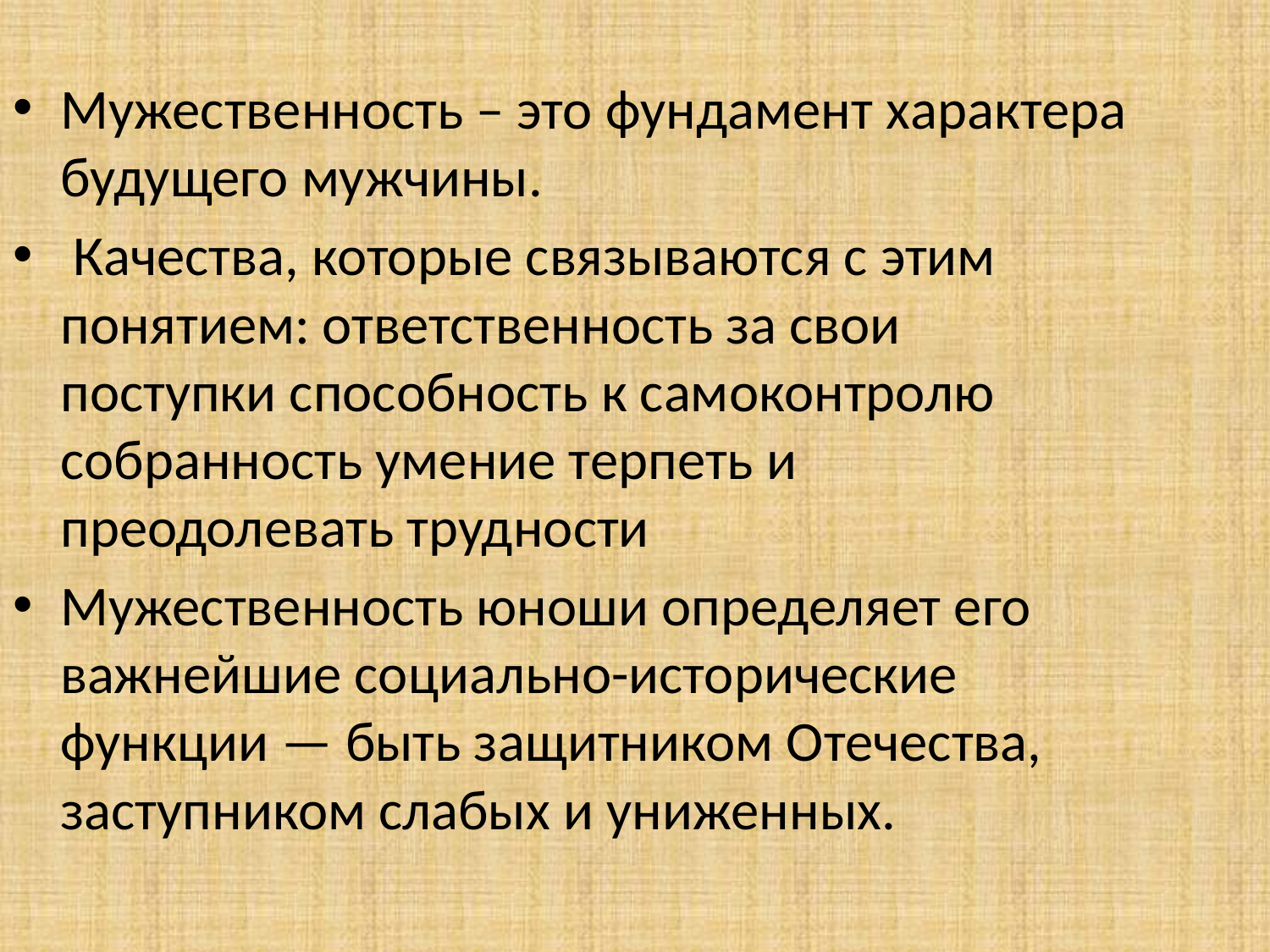

Мужественность – это фундамент характера будущего мужчины.
 Качества, которые связываются с этим понятием: ответственность за свои поступки способность к самоконтролю собранность умение терпеть и преодолевать трудности
Мужественность юноши определяет его важнейшие социально-исторические функции — быть защитником Отечества, заступником слабых и униженных.